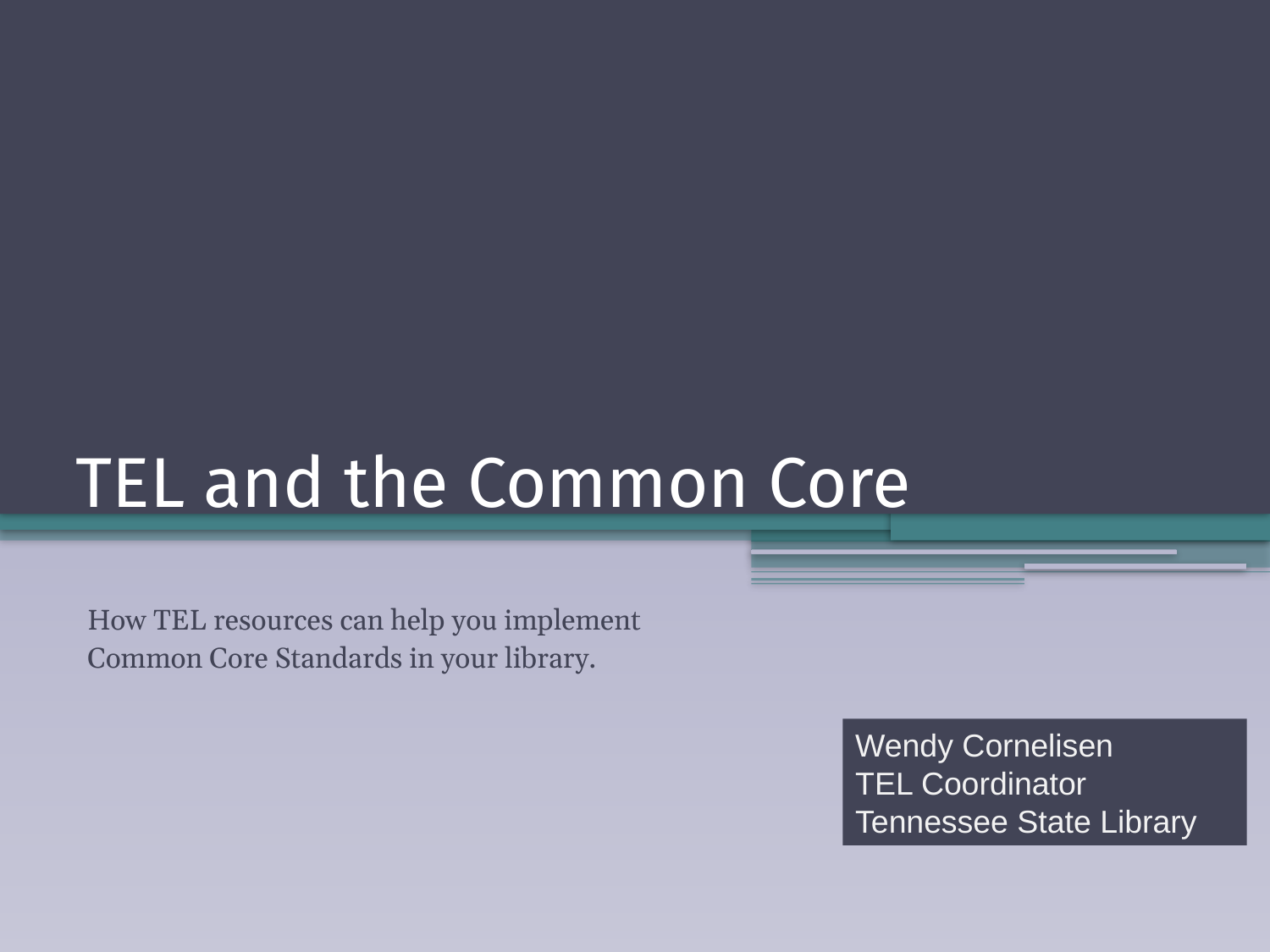

# TEL and the Common Core
How TEL resources can help you implement
Common Core Standards in your library.
Wendy Cornelisen
TEL Coordinator
Tennessee State Library